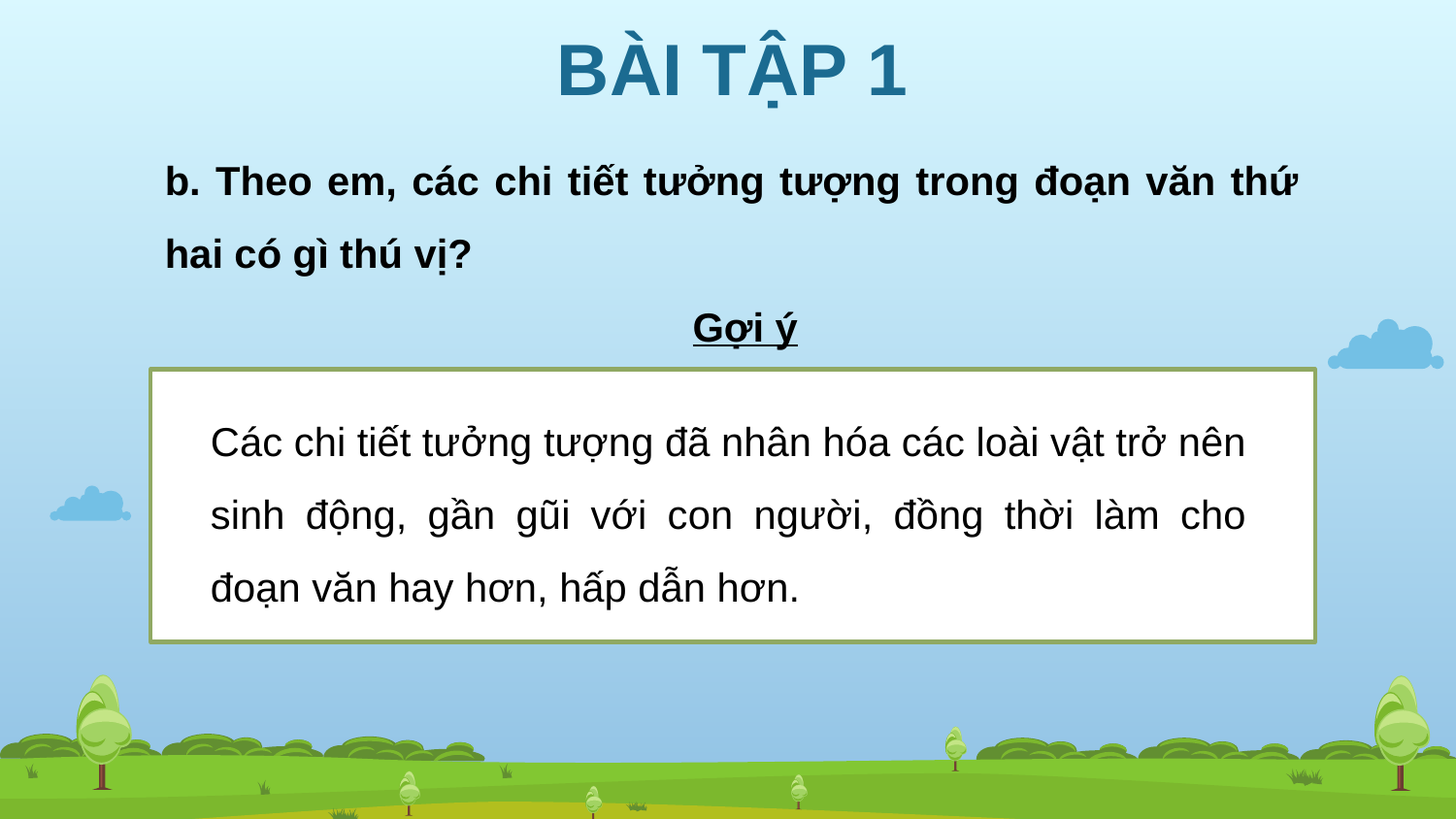

BÀI TẬP 1
b. Theo em, các chi tiết tưởng tượng trong đoạn văn thứ hai có gì thú vị?
Gợi ý

Các chi tiết tưởng tượng đã nhân hóa các loài vật trở nên sinh động, gần gũi với con người, đồng thời làm cho đoạn văn hay hơn, hấp dẫn hơn.